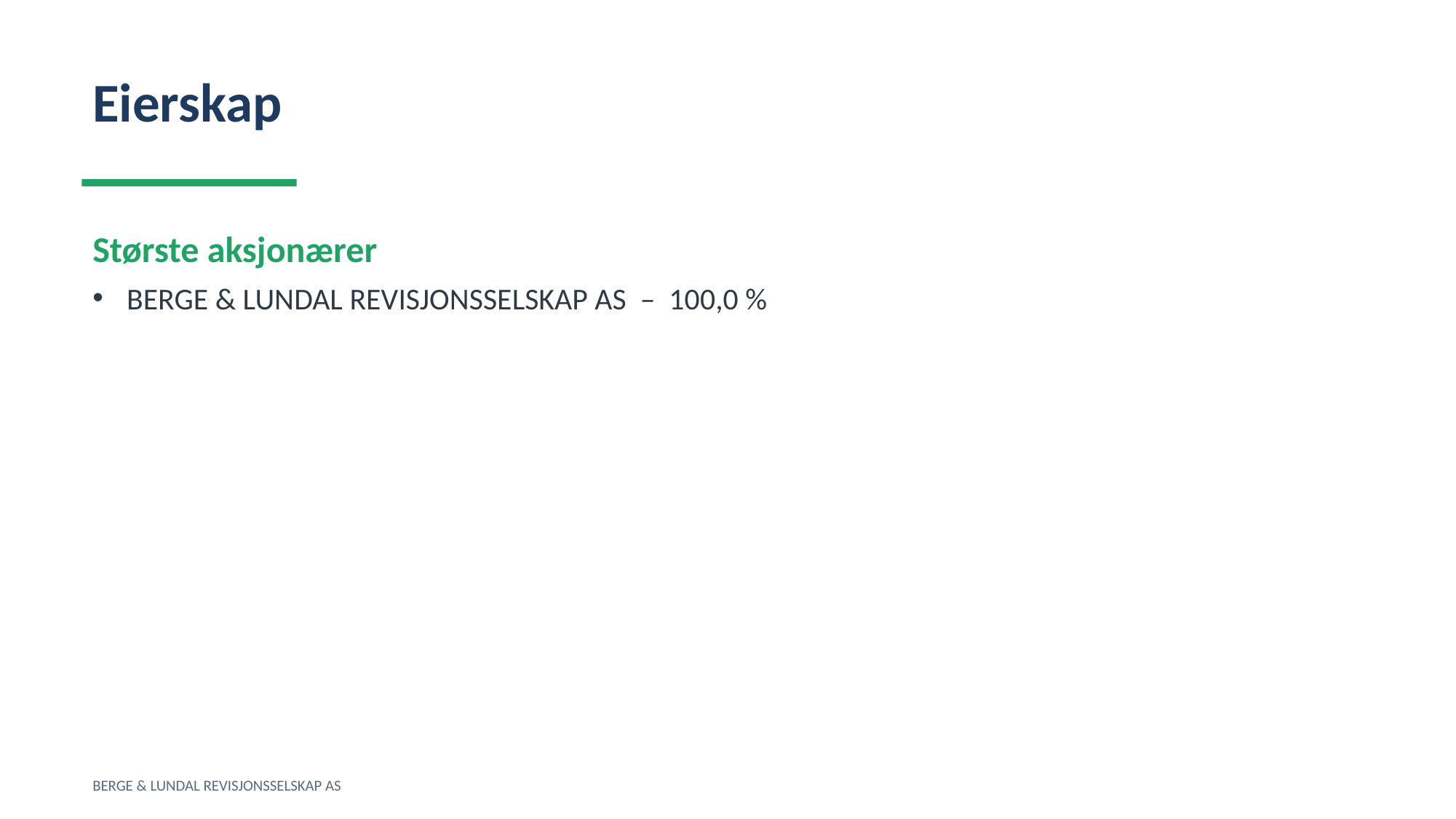

Eierskap

Største aksjonærer
BERGE & LUNDAL REVISJONSSELSKAP AS  –  100,0 %
BERGE & LUNDAL REVISJONSSELSKAP AS